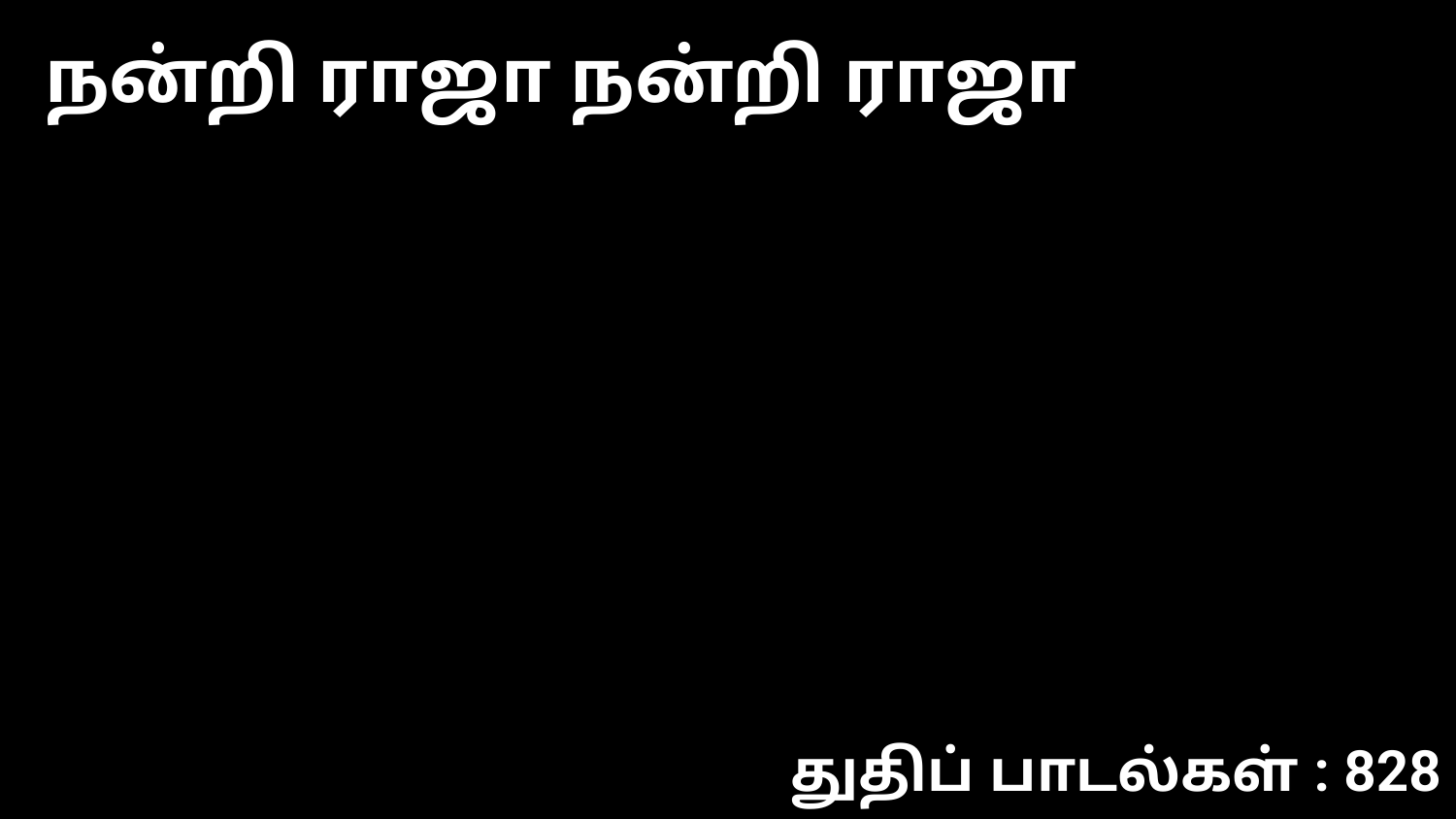

நன்றி ராஜா நன்றி ராஜா
துதிப் பாடல்கள் : 828